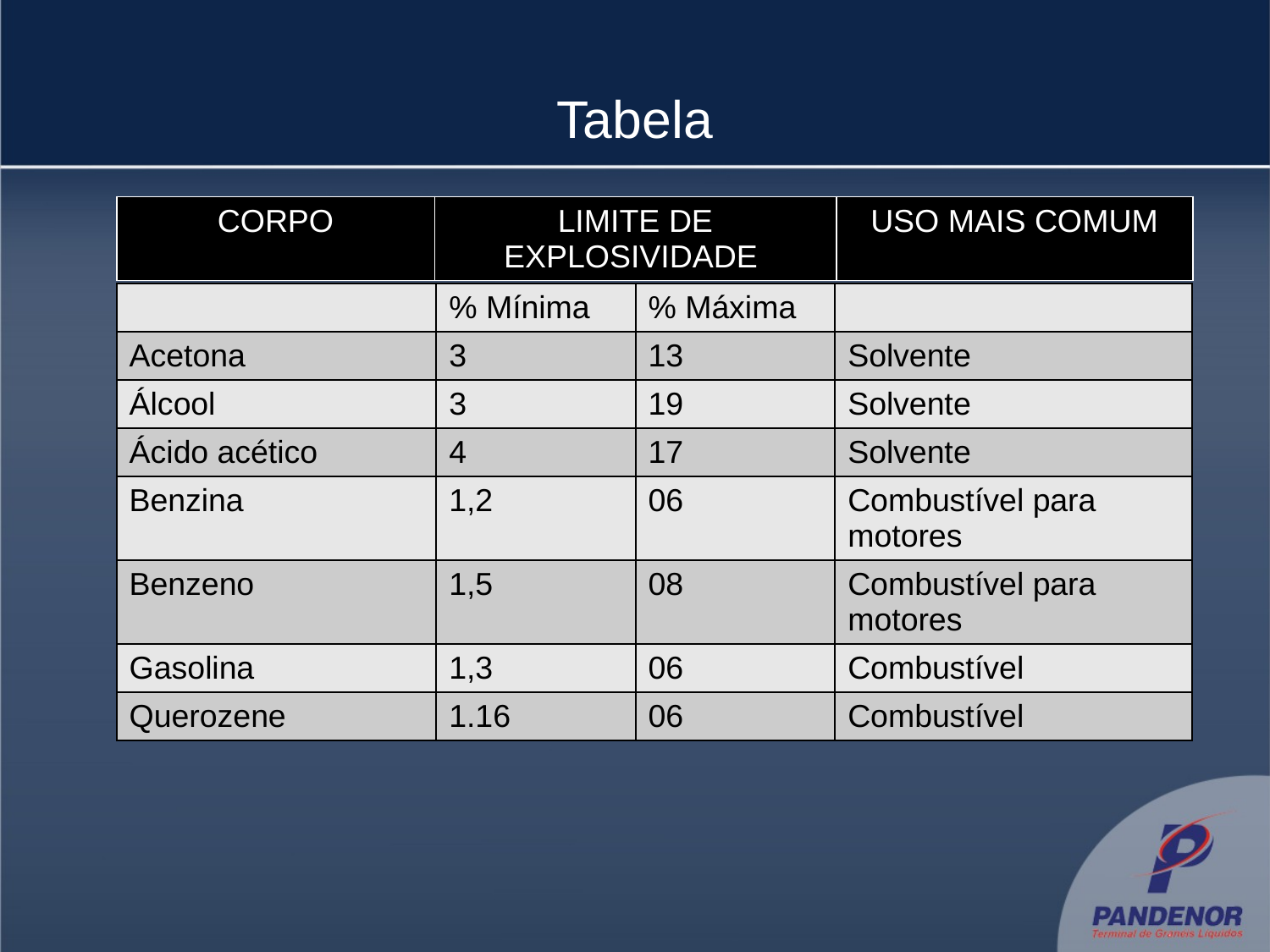

# Tabela
| CORPO | LIMITE DE EXPLOSIVIDADE | USO MAIS COMUM |
| --- | --- | --- |
|  | % Mínima | % Máxima |  |
| --- | --- | --- | --- |
| Acetona | 3 | 13 | Solvente |
| Álcool | 3 | 19 | Solvente |
| Ácido acético | 4 | 17 | Solvente |
| Benzina | 1,2 | 06 | Combustível para motores |
| Benzeno | 1,5 | 08 | Combustível para motores |
| Gasolina | 1,3 | 06 | Combustível |
| Querozene | 1.16 | 06 | Combustível |